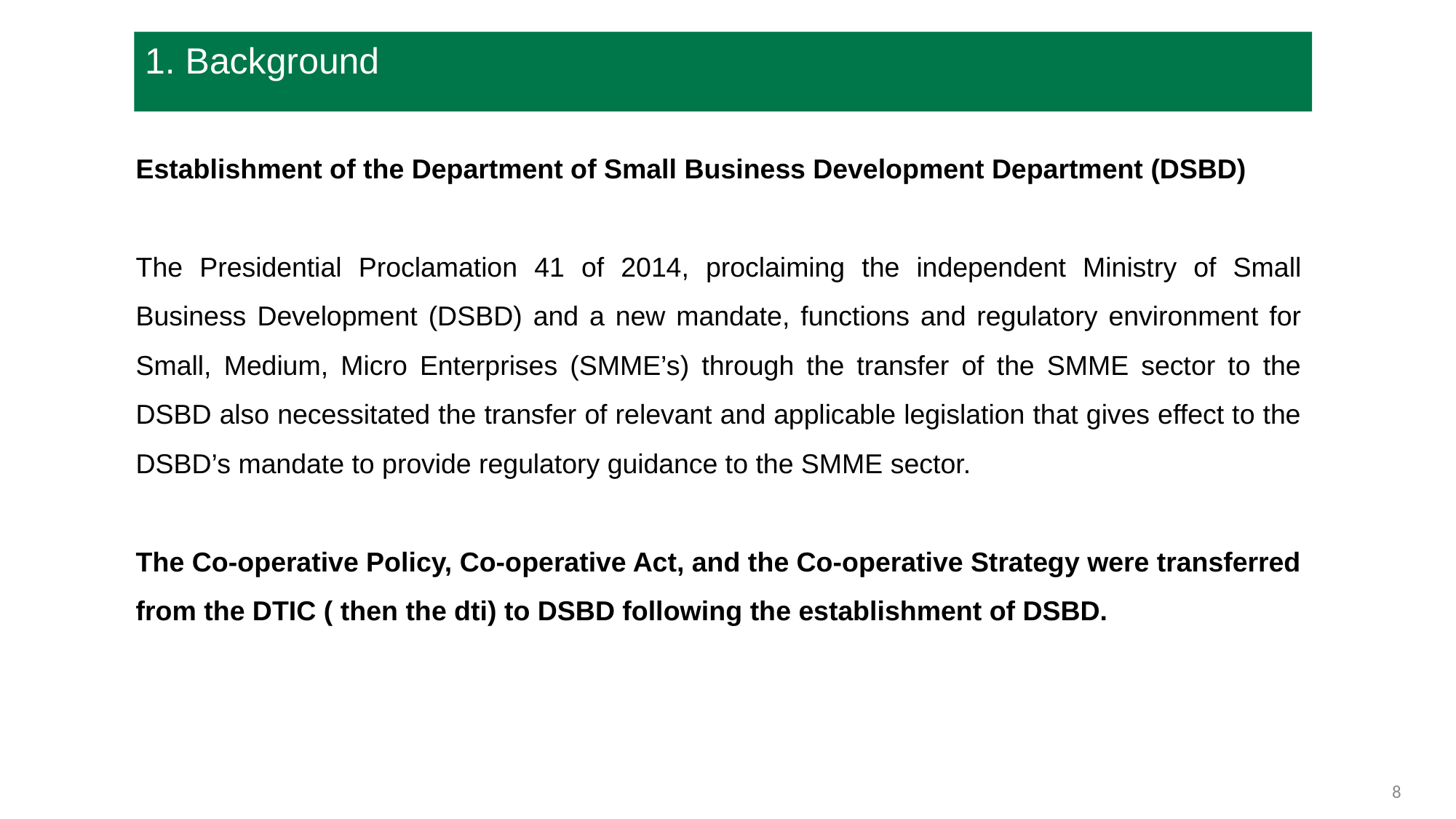

1. Background
Establishment of the Department of Small Business Development Department (DSBD)

The Presidential Proclamation 41 of 2014, proclaiming the independent Ministry of Small Business Development (DSBD) and a new mandate, functions and regulatory environment for Small, Medium, Micro Enterprises (SMME’s) through the transfer of the SMME sector to the DSBD also necessitated the transfer of relevant and applicable legislation that gives effect to the DSBD’s mandate to provide regulatory guidance to the SMME sector.

The Co-operative Policy, Co-operative Act, and the Co-operative Strategy were transferred from the DTIC ( then the dti) to DSBD following the establishment of DSBD.

4
8